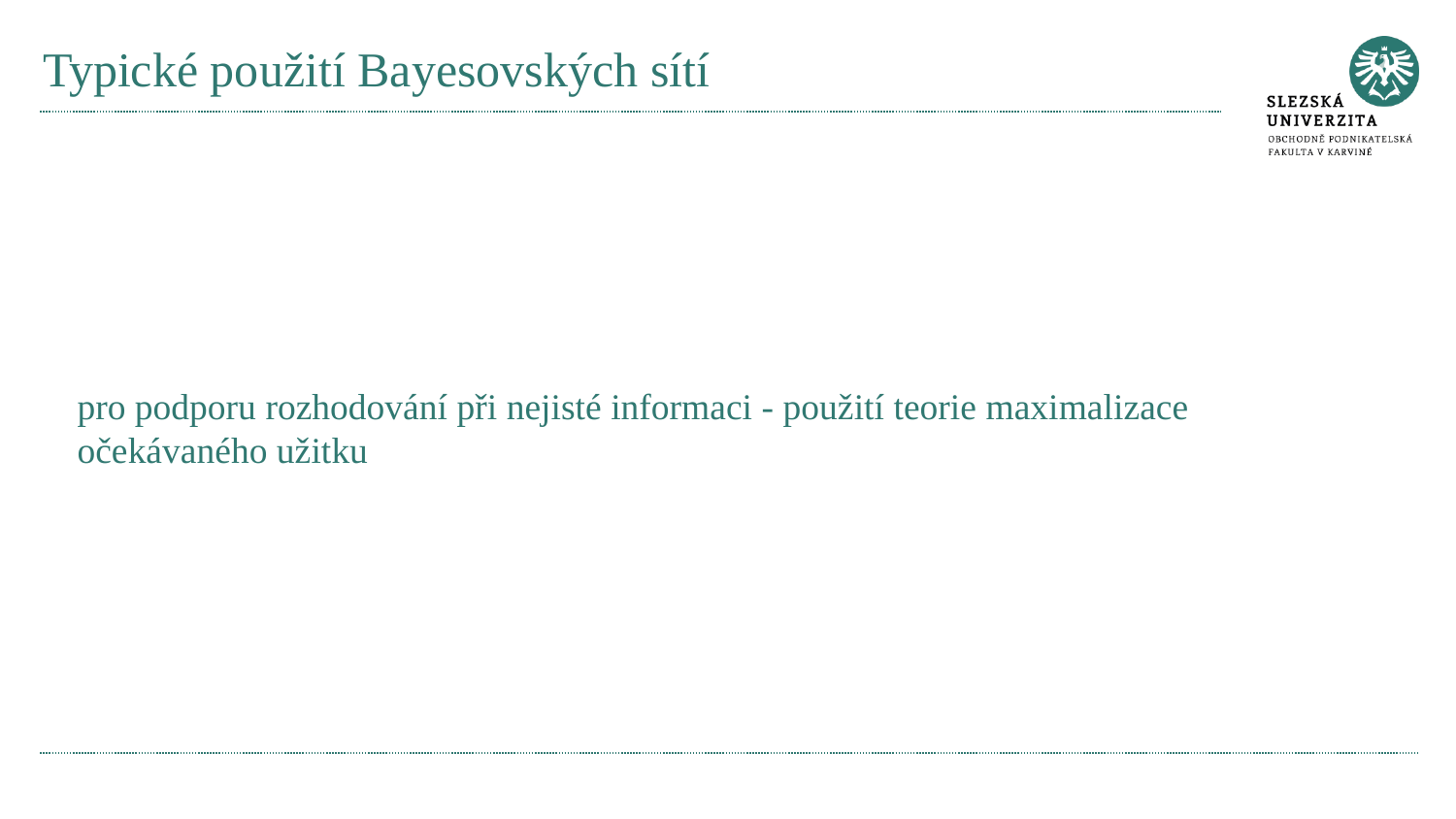

# Typické použití Bayesovských sítí
pro podporu rozhodování při nejisté informaci - použití teorie maximalizace očekávaného užitku